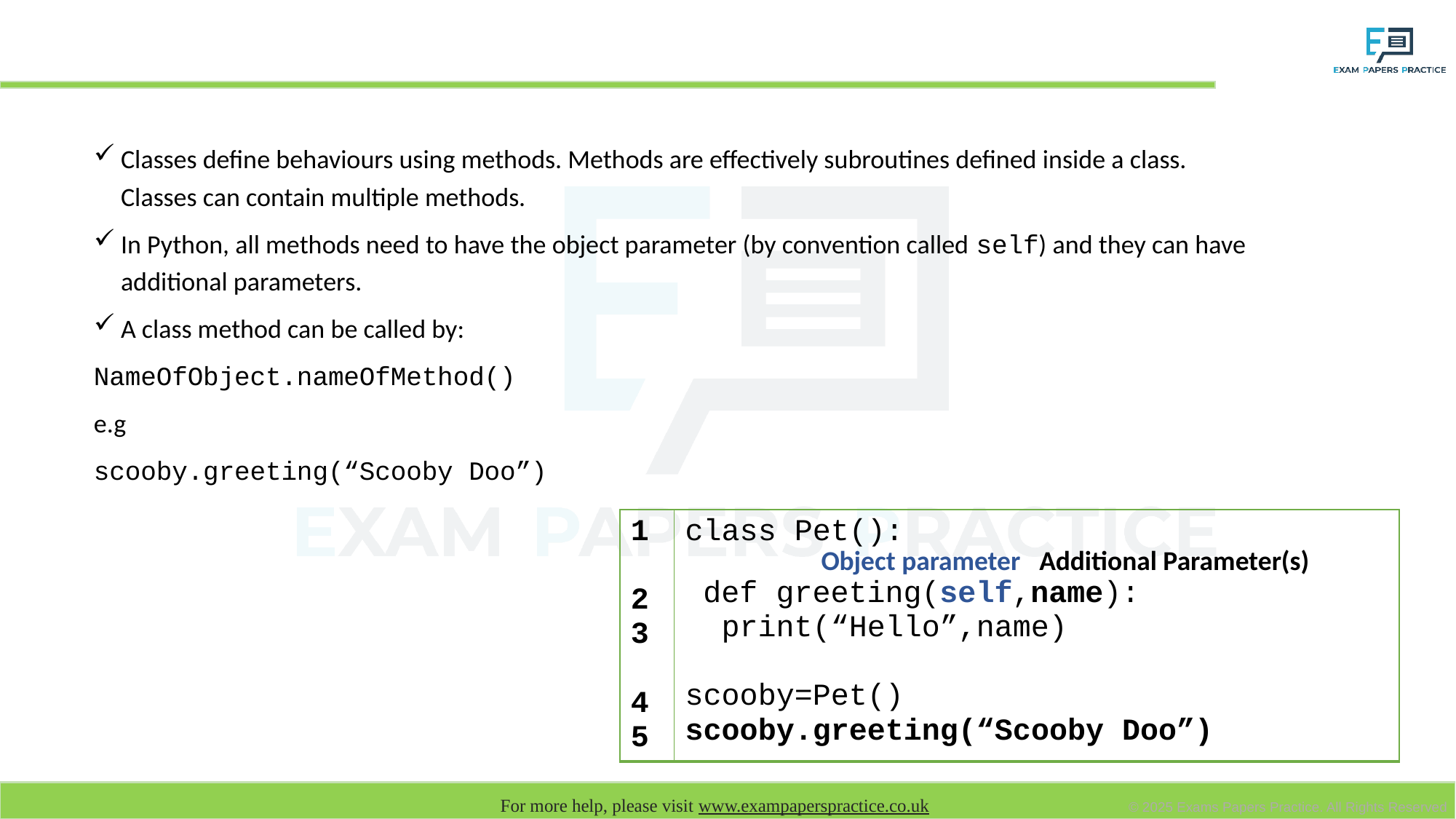

# Methods
Classes define behaviours using methods. Methods are effectively subroutines defined inside a class.  Classes can contain multiple methods.
In Python, all methods need to have the object parameter (by convention called self) and they can have additional parameters.
A class method can be called by:
NameOfObject.nameOfMethod()
e.g
scooby.greeting(“Scooby Doo”)

| 1 2 3 4 5 | class Pet(): Object parameter Additional Parameter(s) def greeting(self,name): print(“Hello”,name) scooby=Pet() scooby.greeting(“Scooby Doo”) |
| --- | --- |